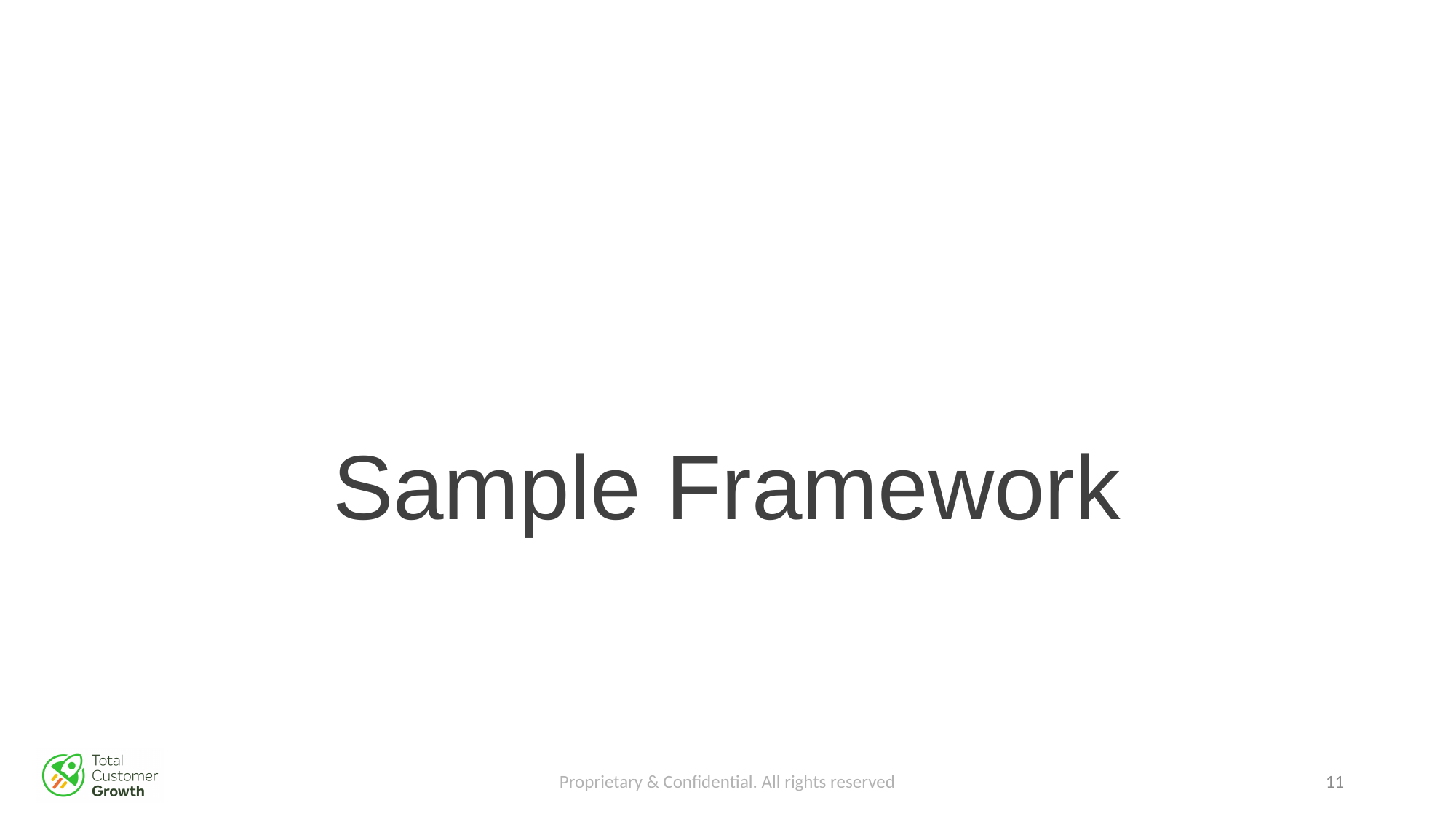

# Sample Framework
Proprietary & Confidential. All rights reserved
11